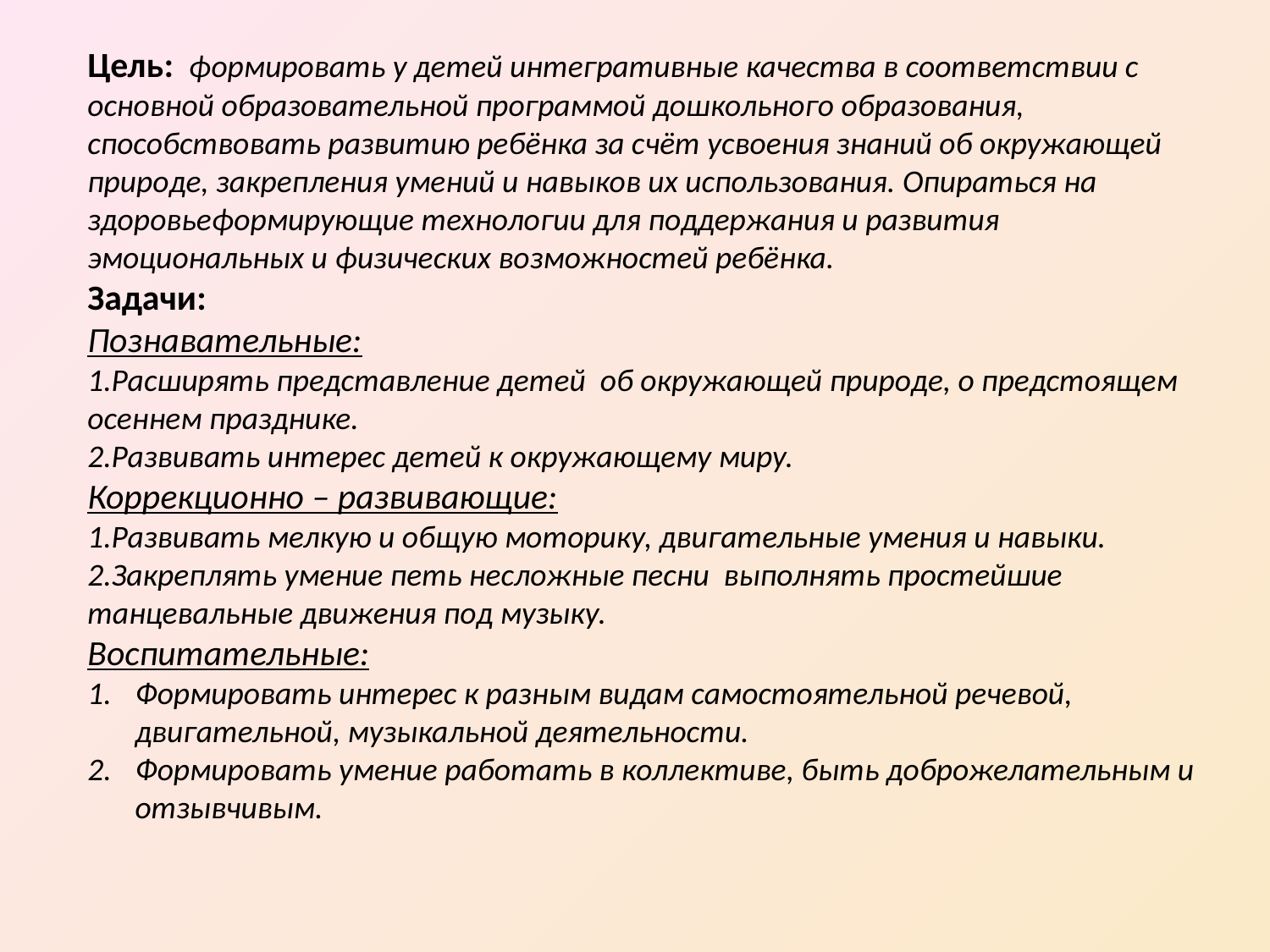

Цель:  формировать у детей интегративные качества в соответствии с основной образовательной программой дошкольного образования, способствовать развитию ребёнка за счёт усвоения знаний об окружающей природе, закрепления умений и навыков их использования. Опираться на здоровьеформирующие технологии для поддержания и развития эмоциональных и физических возможностей ребёнка.
Задачи:
Познавательные:
1.Расширять представление детей  об окружающей природе, о предстоящем    осеннем празднике.
2.Развивать интерес детей к окружающему миру.
Коррекционно – развивающие:
1.Развивать мелкую и общую моторику, двигательные умения и навыки.
2.Закреплять умение петь несложные песни  выполнять простейшие танцевальные движения под музыку.
Воспитательные:
Формировать интерес к разным видам самостоятельной речевой, двигательной, музыкальной деятельности.
Формировать умение работать в коллективе, быть доброжелательным и отзывчивым.